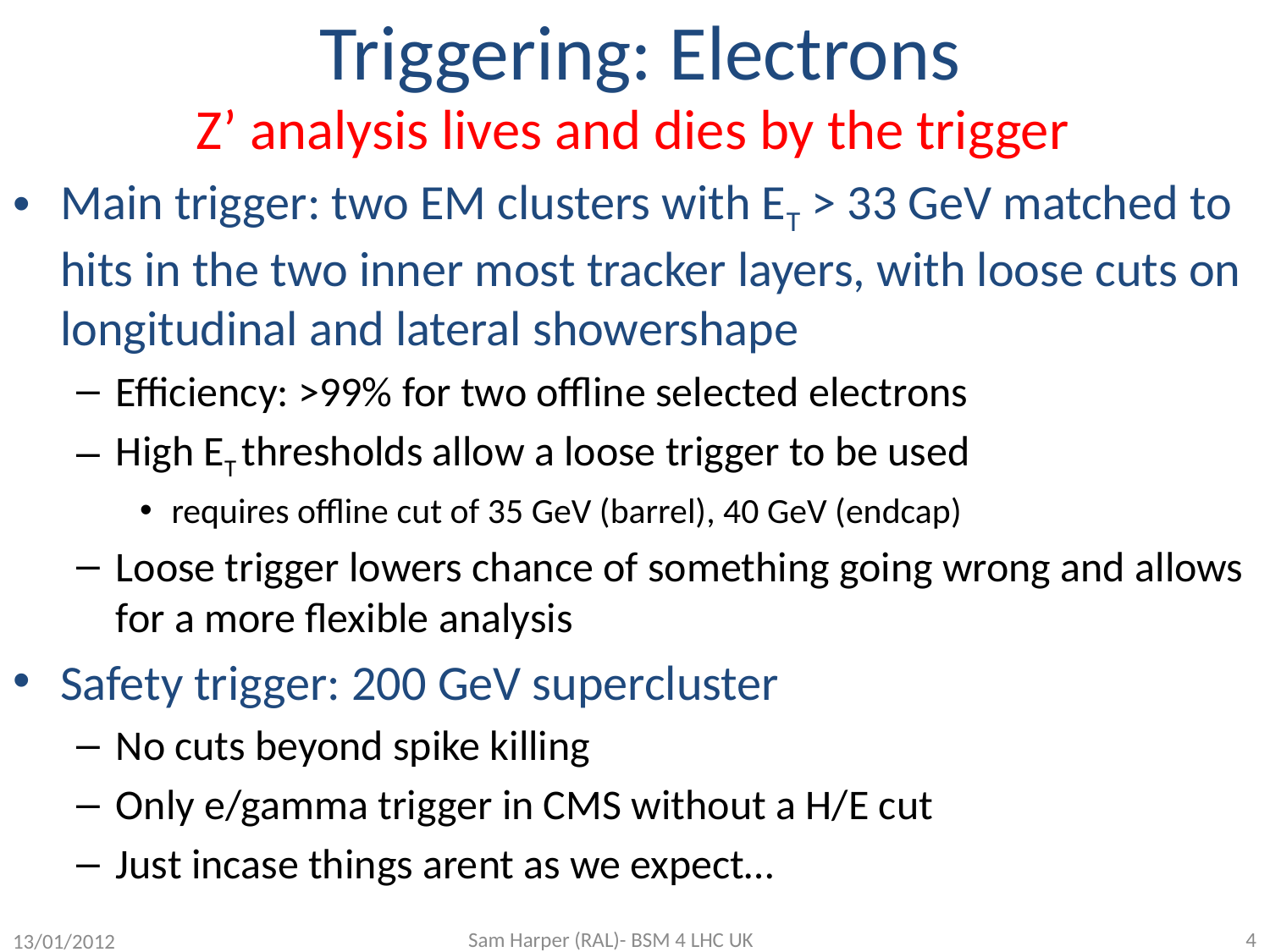

# Triggering: Electrons
Z’ analysis lives and dies by the trigger
Main trigger: two EM clusters with ET > 33 GeV matched to hits in the two inner most tracker layers, with loose cuts on longitudinal and lateral showershape
Efficiency: >99% for two offline selected electrons
High ET thresholds allow a loose trigger to be used
requires offline cut of 35 GeV (barrel), 40 GeV (endcap)
Loose trigger lowers chance of something going wrong and allows for a more flexible analysis
Safety trigger: 200 GeV supercluster
No cuts beyond spike killing
Only e/gamma trigger in CMS without a H/E cut
Just incase things arent as we expect…

13/01/2012
Sam Harper (RAL)- BSM 4 LHC UK
4